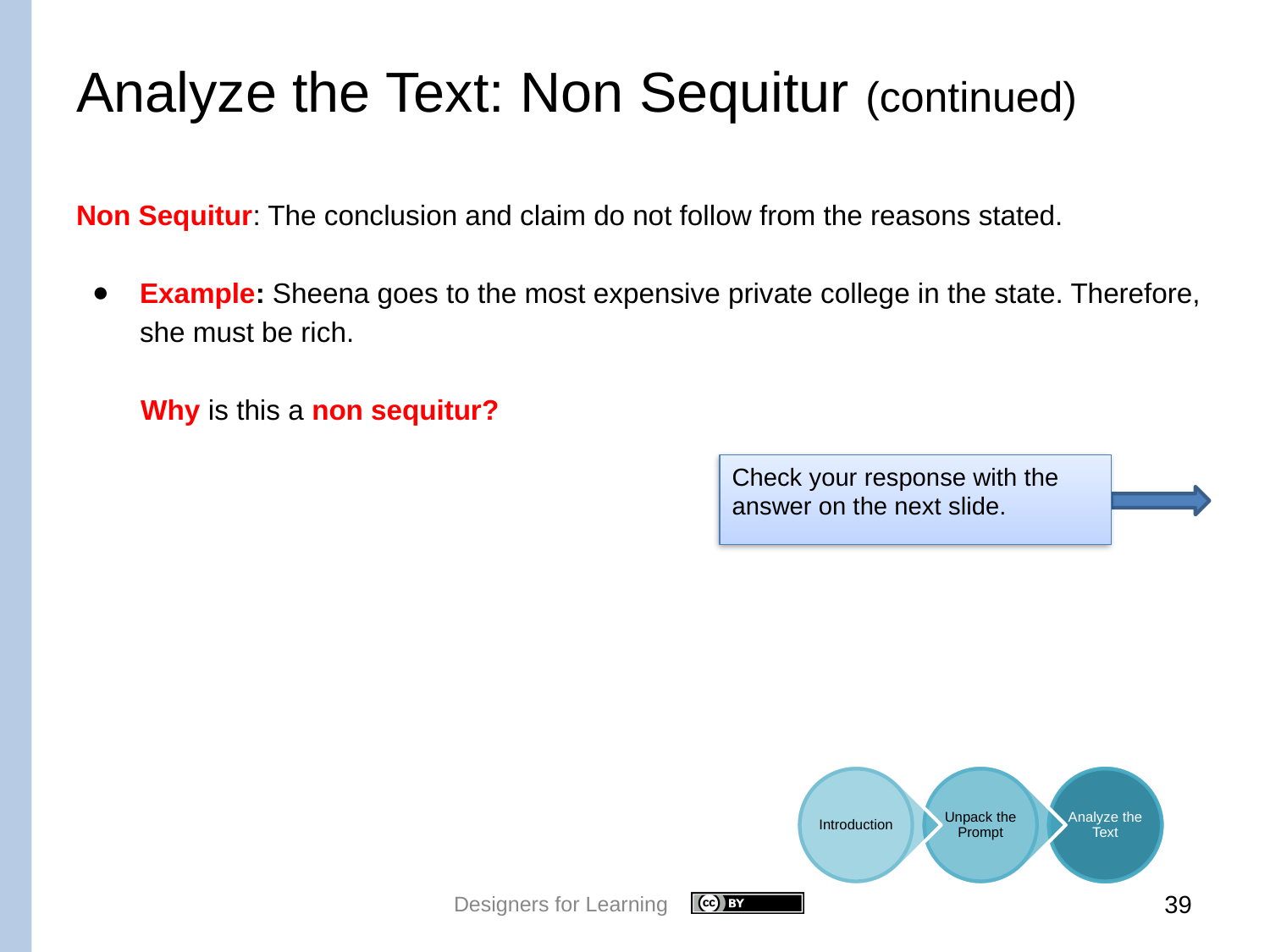

# Analyze the Text: Non Sequitur (continued)
Non Sequitur: The conclusion and claim do not follow from the reasons stated.

Example: Sheena goes to the most expensive private college in the state. Therefore, she must be rich.

Why is this a non sequitur?

Check your response with the answer on the next slide.

Analyze the Text
Unpack the Prompt
Introduction
Designers for Learning

39